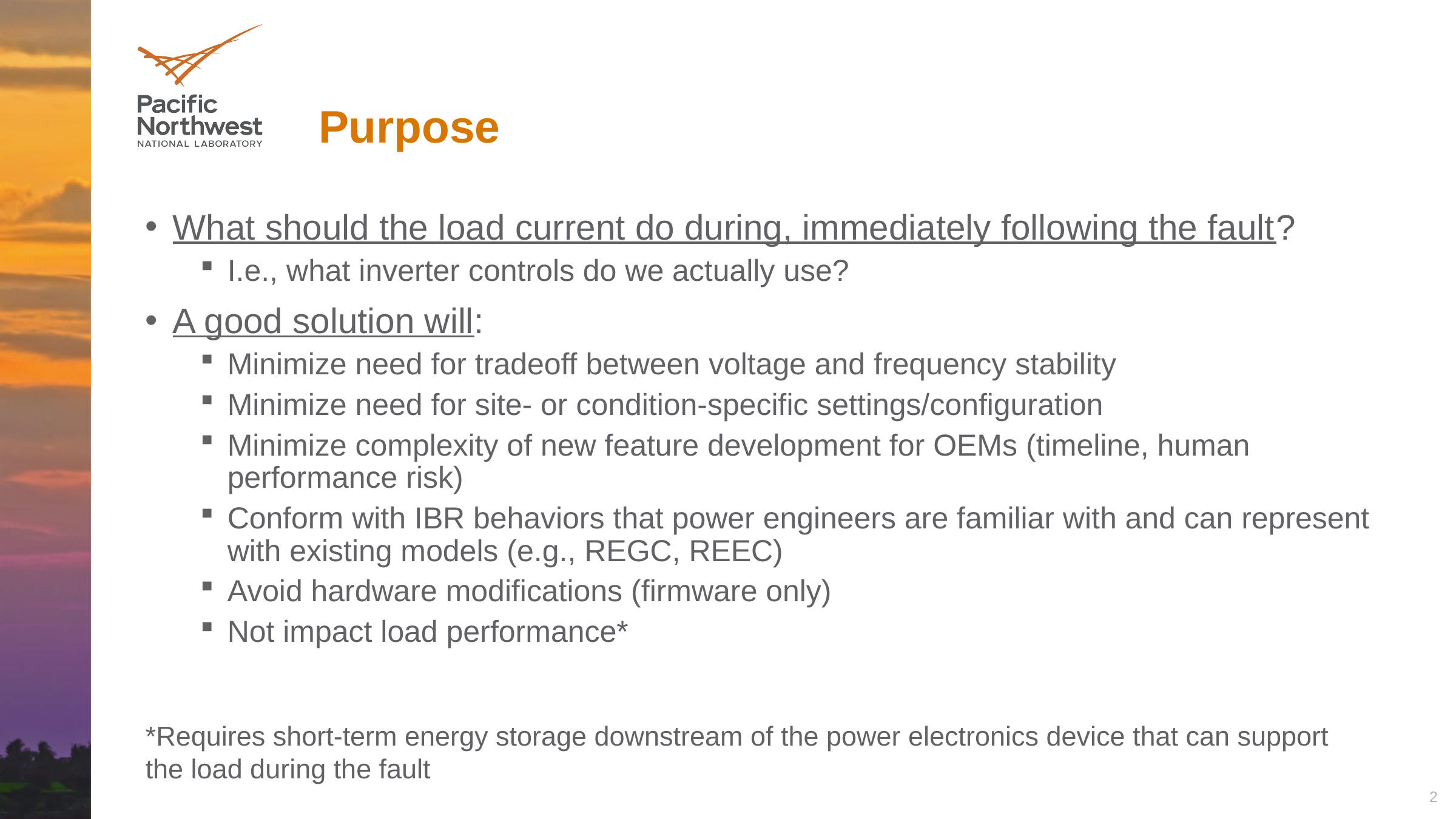

# Purpose
What should the load current do during, immediately following the fault?
I.e., what inverter controls do we actually use?
A good solution will:
Minimize need for tradeoff between voltage and frequency stability
Minimize need for site- or condition-specific settings/configuration
Minimize complexity of new feature development for OEMs (timeline, human performance risk)
Conform with IBR behaviors that power engineers are familiar with and can represent with existing models (e.g., REGC, REEC)
Avoid hardware modifications (firmware only)
Not impact load performance*
*Requires short-term energy storage downstream of the power electronics device that can support the load during the fault
2